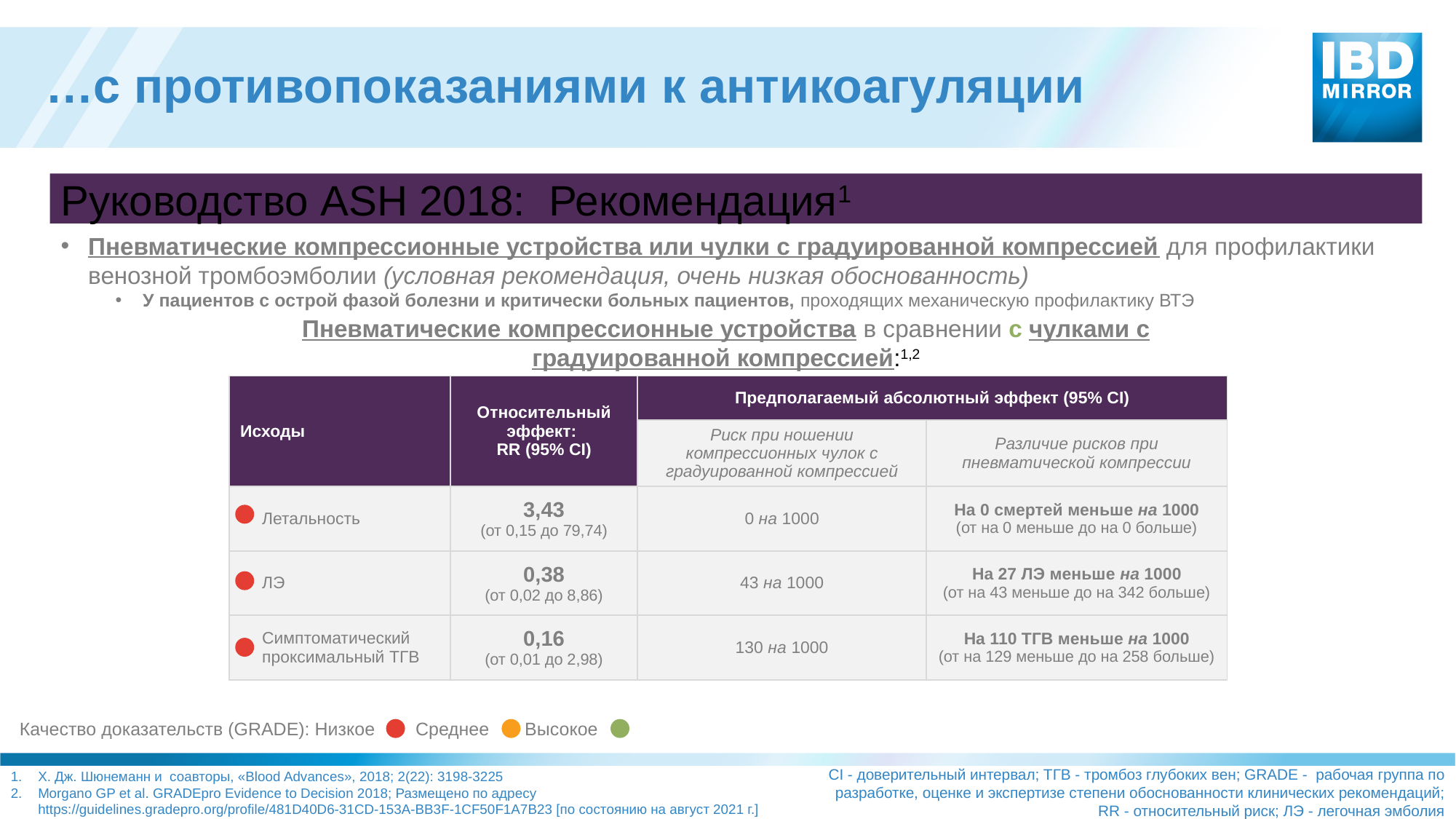

# …с противопоказаниями к антикоагуляции
Руководство ASH 2018:  Рекомендация1
Пневматические компрессионные устройства или чулки с градуированной компрессией для профилактики венозной тромбоэмболии (условная рекомендация, очень низкая обоснованность)
У пациентов с острой фазой болезни и критически больных пациентов, проходящих механическую профилактику ВТЭ
Пневматические компрессионные устройства в сравнении с чулками с градуированной компрессией:1,2
| Исходы | Относительный эффект: RR (95% CI) | Предполагаемый абсолютный эффект (95% CI) |  |
| --- | --- | --- | --- |
|  |  | Риск при ношении компрессионных чулок с градуированной компрессией | Различие рисков при пневматической компрессии |
| Летальность | 3,43 (от 0,15 до 79,74) | 0 на 1000 | На 0 смертей меньше на 1000 (от на 0 меньше до на 0 больше) |
| ЛЭ | 0,38 (от 0,02 до 8,86) | 43 на 1000 | На 27 ЛЭ меньше на 1000 (от на 43 меньше до на 342 больше) |
| Симптоматический проксимальный ТГВ | 0,16 (от 0,01 до 2,98) | 130 на 1000 | На 110 ТГВ меньше на 1000 (от на 129 меньше до на 258 больше) |

Качество доказательств (GRADE): Низкое        Среднее       Высокое

CI - доверительный интервал; ТГВ - тромбоз глубоких вен; GRADE -  рабочая группа по разработке, оценке и экспертизе степени обоснованности клинических рекомендаций; RR - относительный риск; ЛЭ - легочная эмболия
Х. Дж. Шюнеманн и  соавторы, «Blood Advances», 2018; 2(22): 3198-3225
Morgano GP et al. GRADEpro Evidence to Decision 2018; Размещено по адресу https://guidelines.gradepro.org/profile/481D40D6-31CD-153A-BB3F-1CF50F1A7B23 [по состоянию на август 2021 г.]